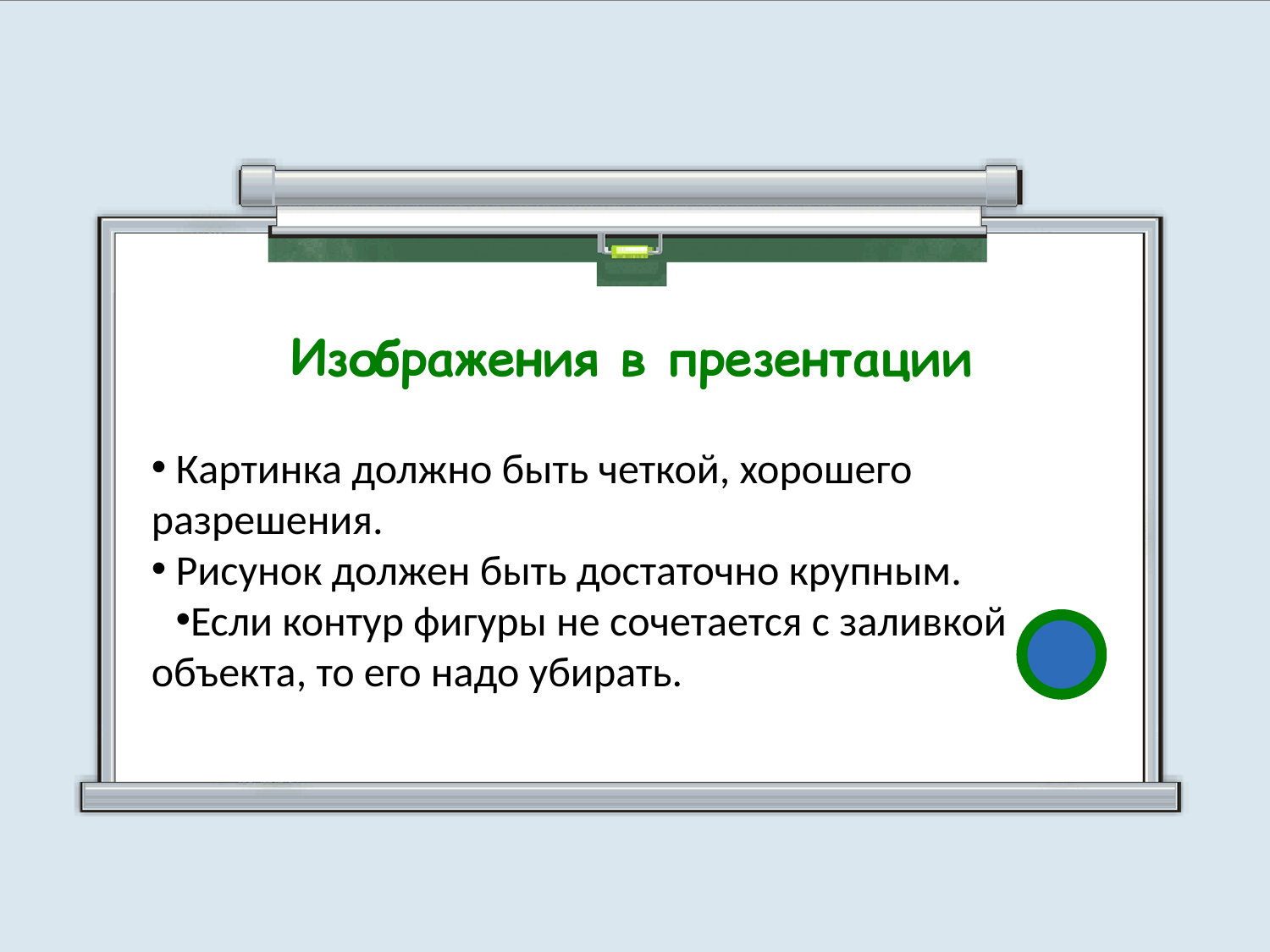

# Изображения в презентации
 Картинка должно быть четкой, хорошего разрешения.
Рисунок должен быть достаточно крупным.
Если контур фигуры не сочетается с заливкой объекта, то его надо убирать.